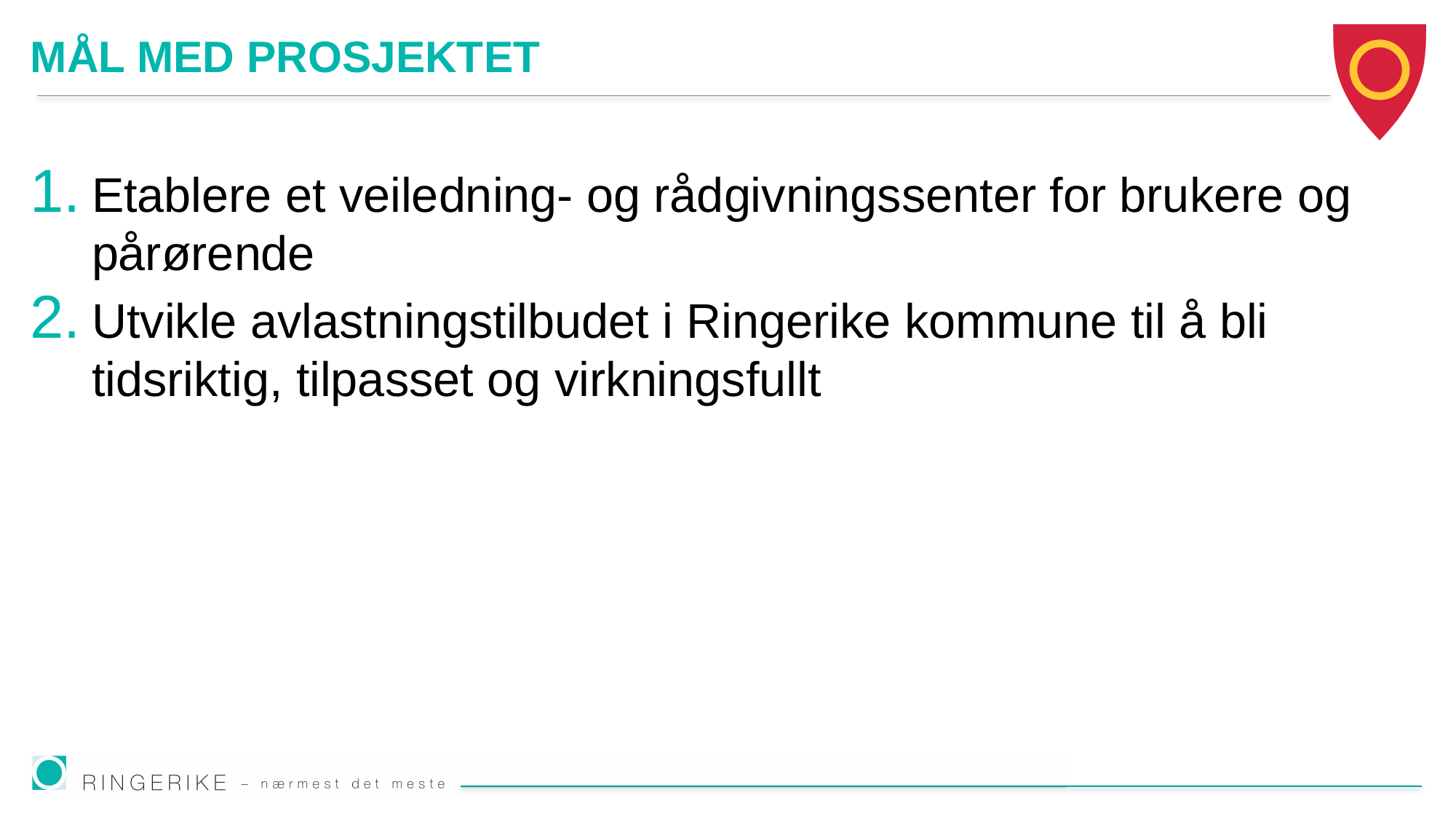

# MÅL MED PROSJEKTET
Etablere et veiledning- og rådgivningssenter for brukere og pårørende
Utvikle avlastningstilbudet i Ringerike kommune til å bli tidsriktig, tilpasset og virkningsfullt